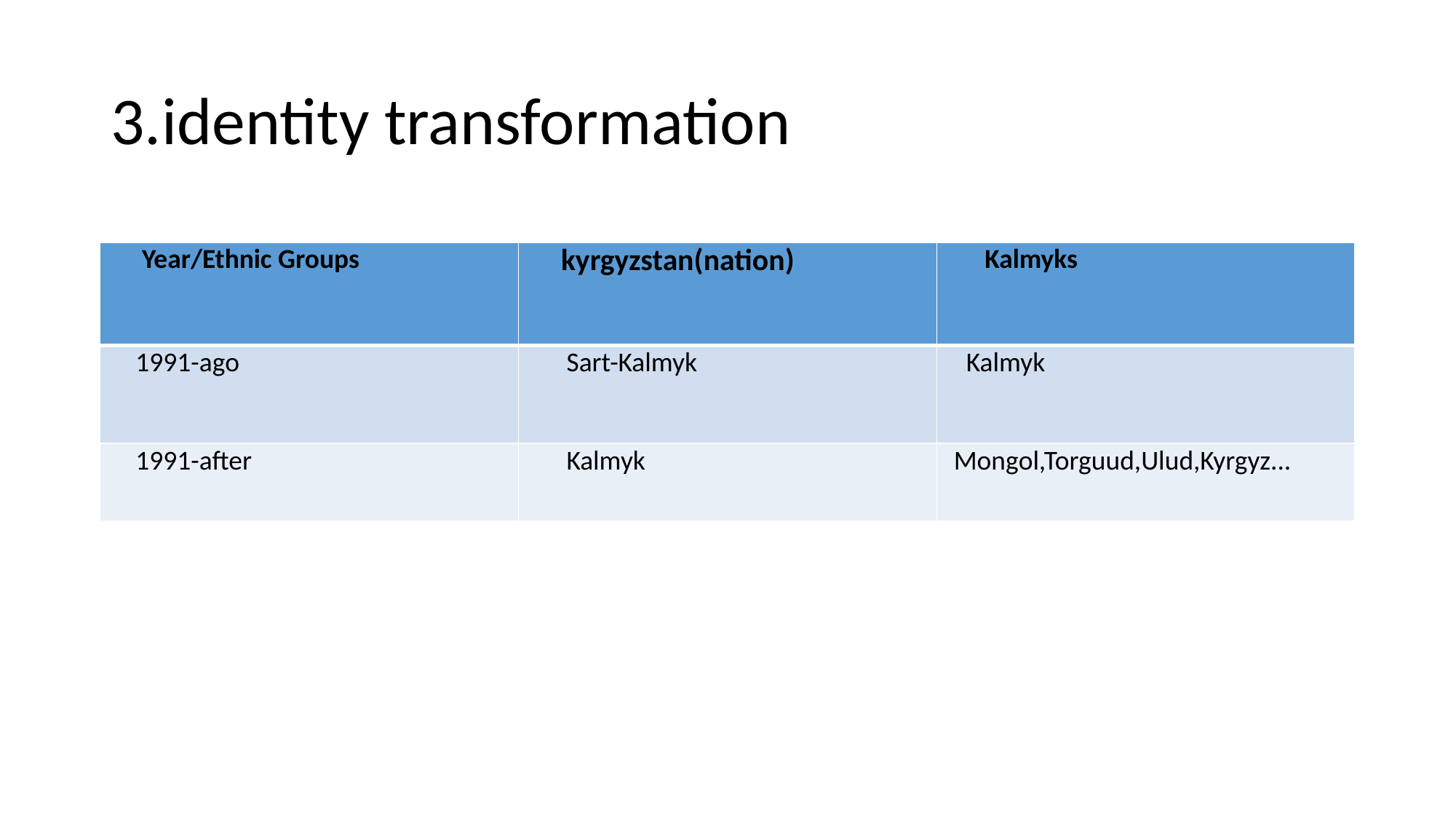

# 3.identity transformation
| Year/Ethnic Groups | kyrgyzstan(nation) | Kalmyks |
| --- | --- | --- |
| 1991-ago | Sart-Kalmyk | Kalmyk |
| 1991-after | Kalmyk | Mongol,Torguud,Ulud,Kyrgyz... |